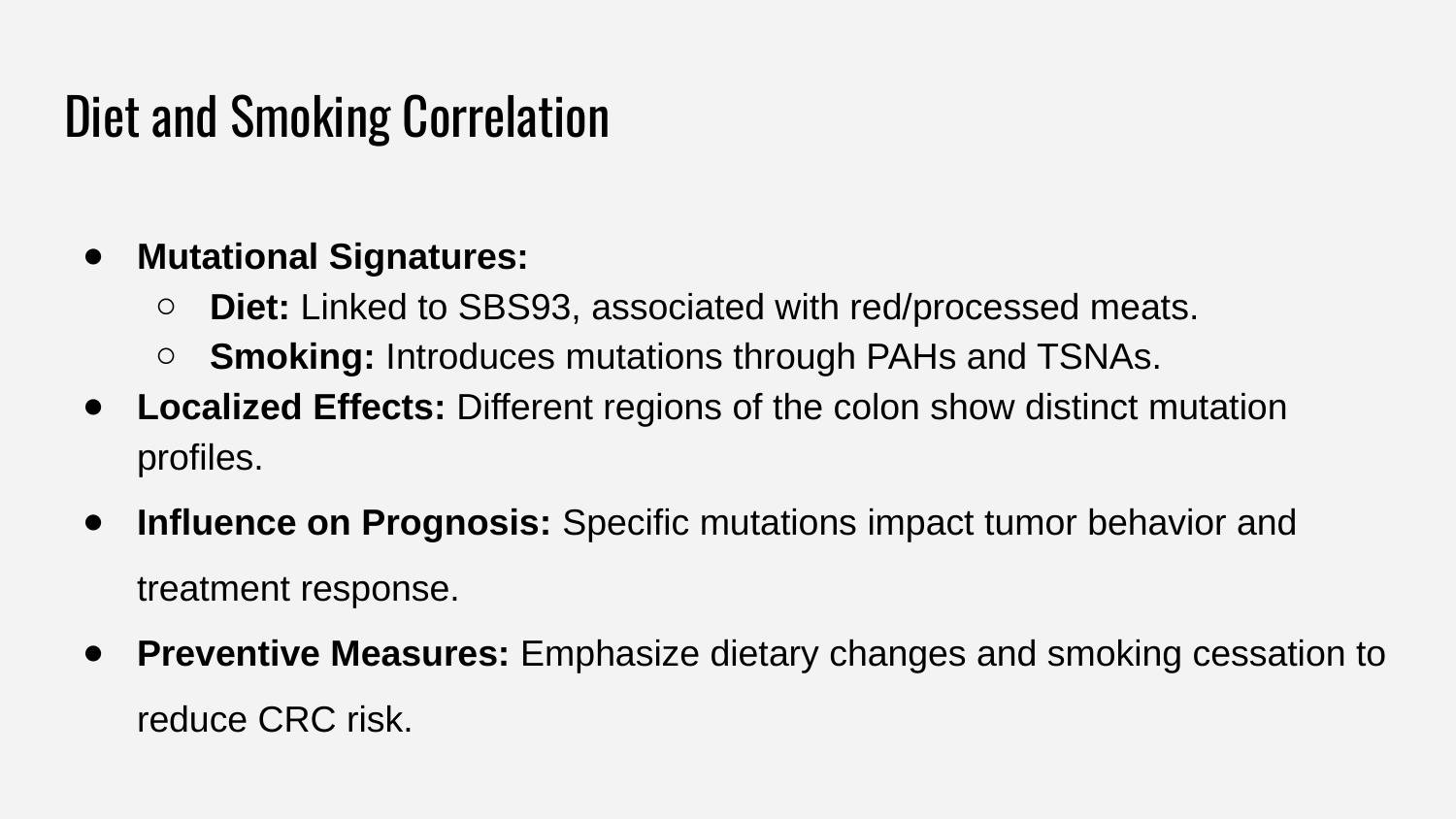

# Diet and Smoking Correlation
Mutational Signatures:
Diet: Linked to SBS93, associated with red/processed meats.
Smoking: Introduces mutations through PAHs and TSNAs.
Localized Effects: Different regions of the colon show distinct mutation profiles.
Influence on Prognosis: Specific mutations impact tumor behavior and treatment response.
Preventive Measures: Emphasize dietary changes and smoking cessation to reduce CRC risk.